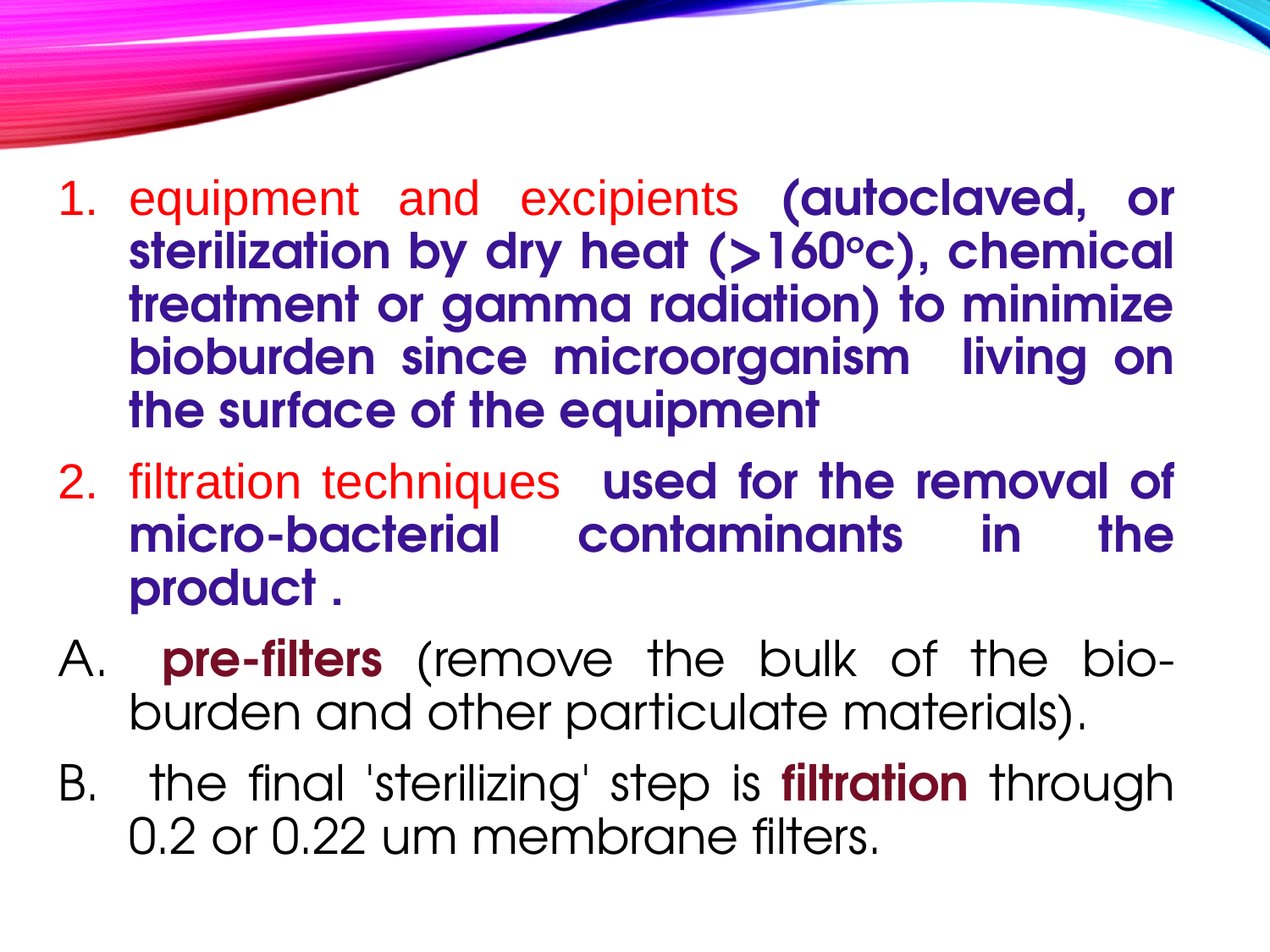

equipment and excipients (autoclaved, or sterilization by dry heat (>160oc), chemical treatment or gamma radiation) to minimize bioburden since microorganism  living on the surface of the equipment
filtration techniques  used for the removal of micro-bacterial contaminants in the product .
 pre-filters (remove the bulk of the bio-burden and other particulate materials).
 the final 'sterilizing' step is filtration through 0.2 or 0.22 um membrane filters.